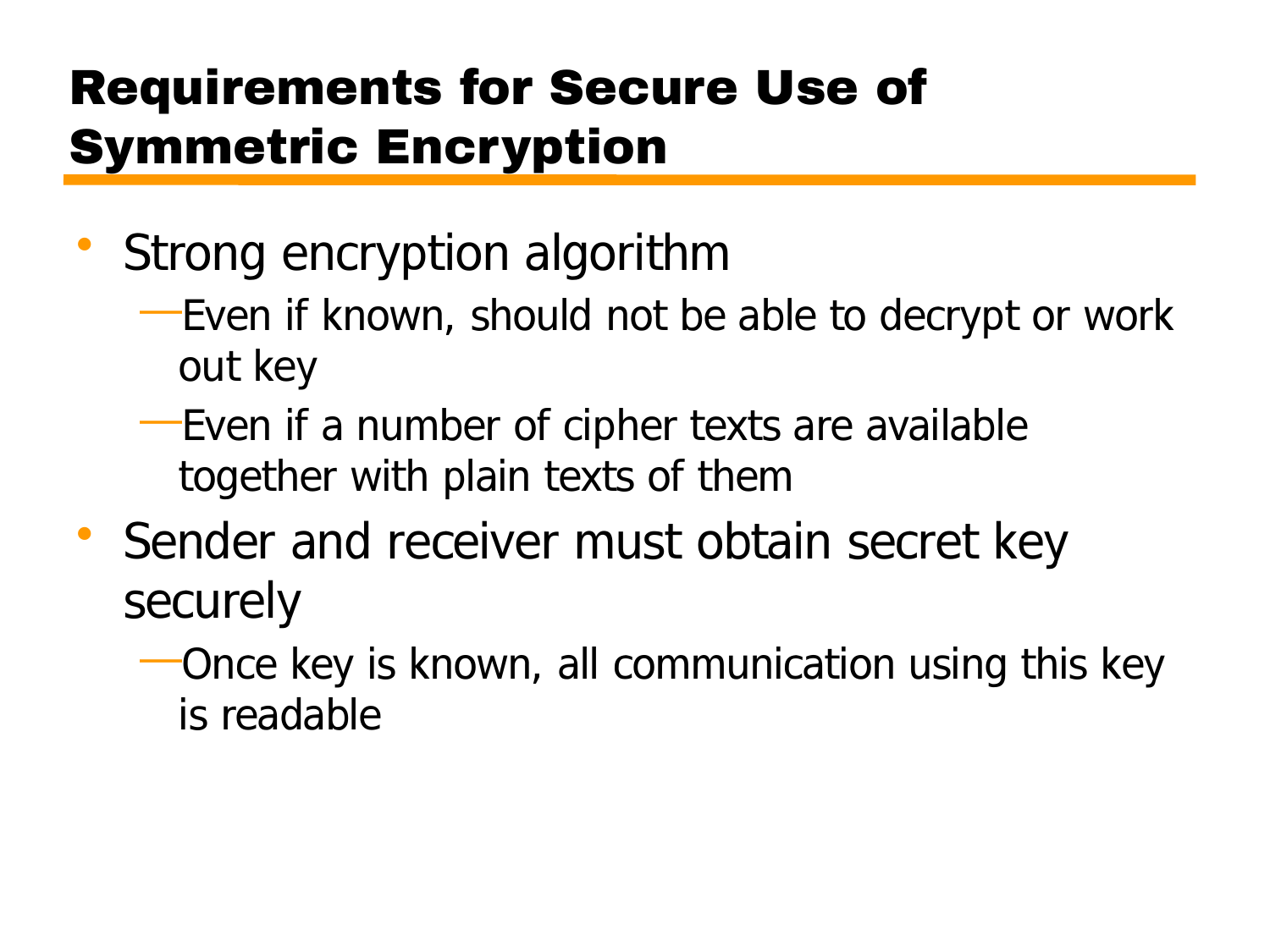

# Requirements for Secure Use of Symmetric Encryption
Strong encryption algorithm
Even if known, should not be able to decrypt or work out key
Even if a number of cipher texts are available together with plain texts of them
Sender and receiver must obtain secret key securely
Once key is known, all communication using this key is readable